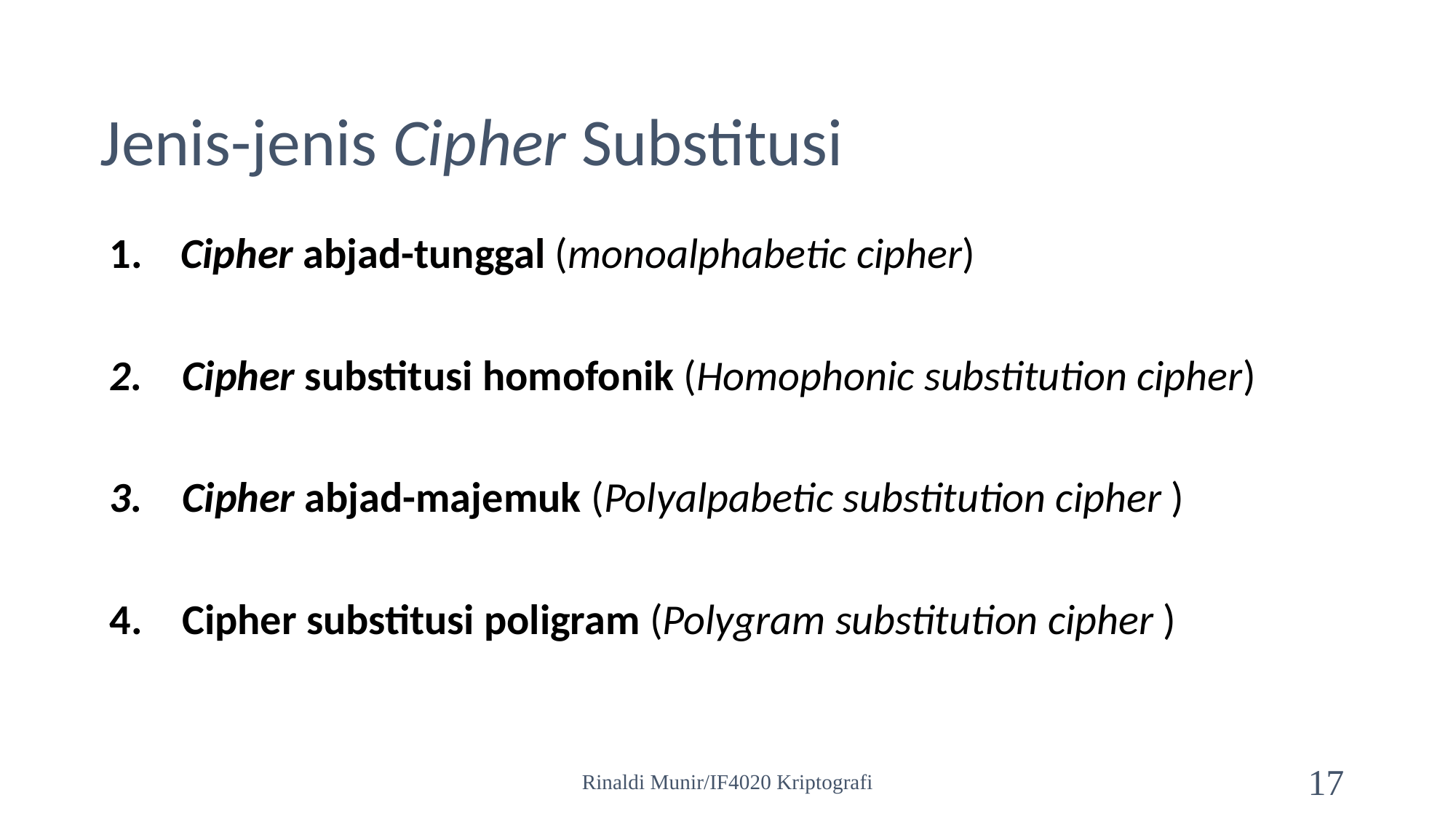

Jenis-jenis Cipher Substitusi
 Cipher abjad-tunggal (monoalphabetic cipher)

Cipher substitusi homofonik (Homophonic substitution cipher)

Cipher abjad-majemuk (Polyalpabetic substitution cipher )

Cipher substitusi poligram (Polygram substitution cipher )

Rinaldi Munir/IF4020 Kriptografi
17